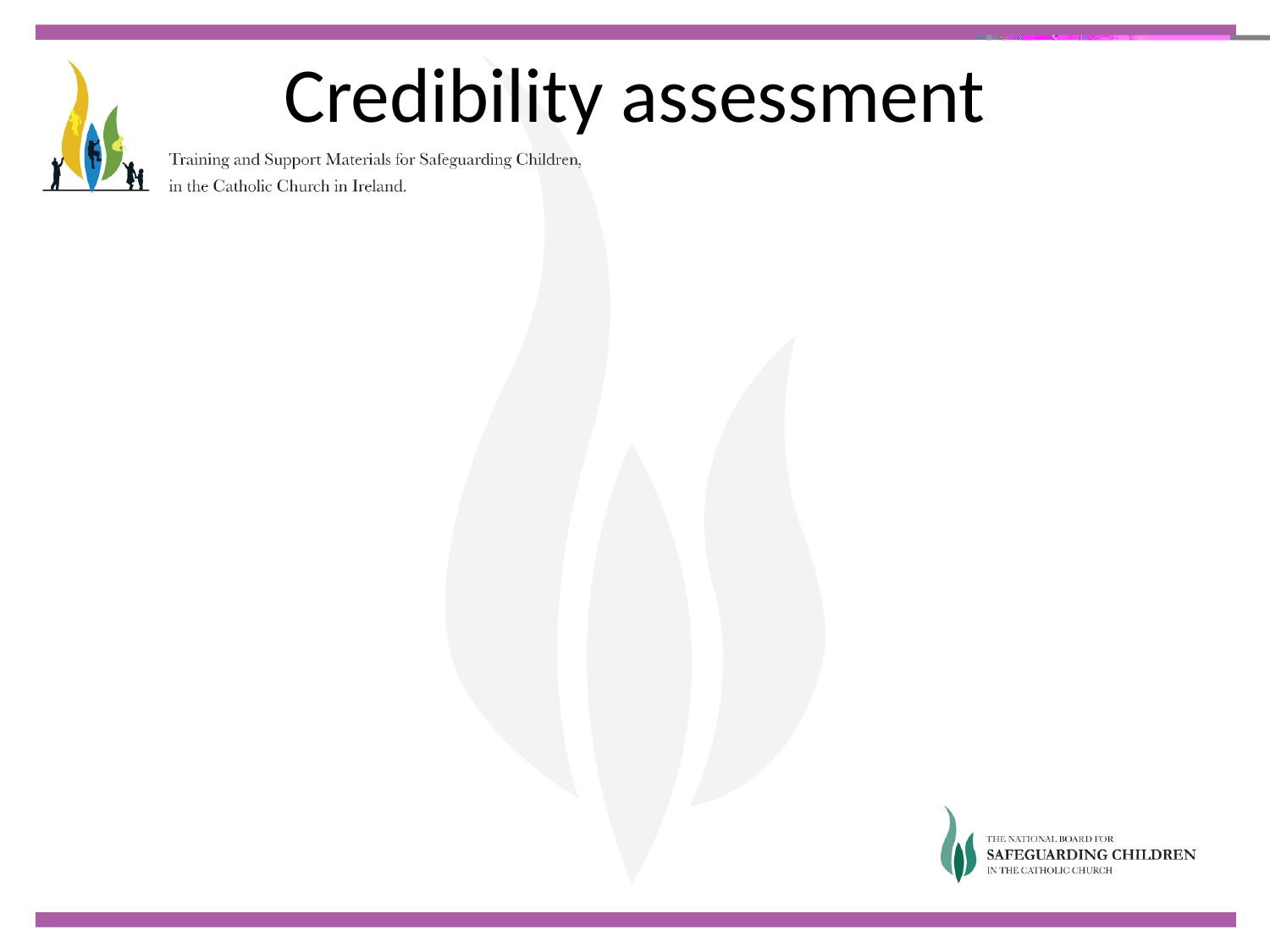

# Credibility assessment
	Following completion of the civil inquiries the preliminary investigation is restarted.

Is there a case to answer?